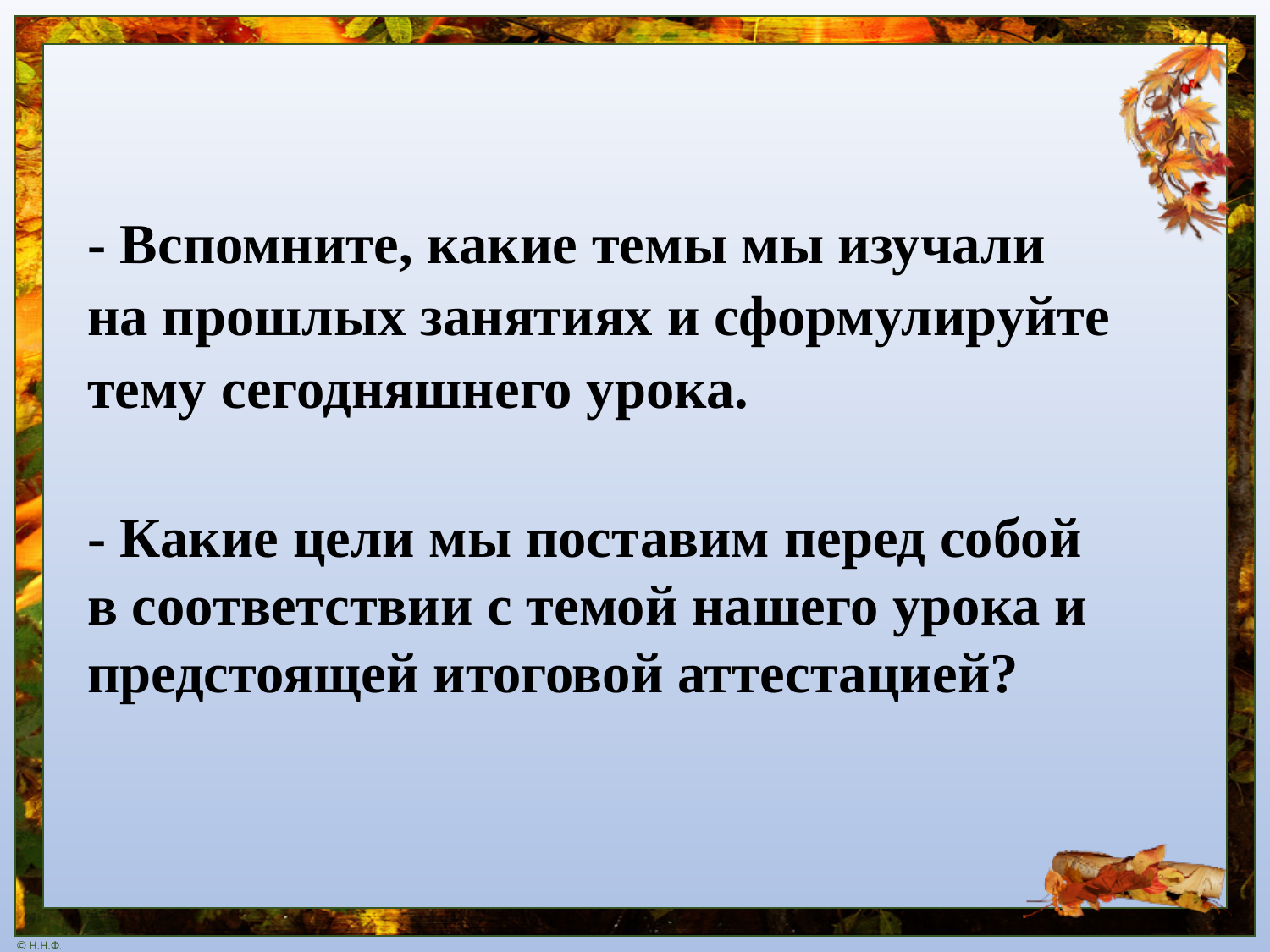

- Вспомните, какие темы мы изучали на прошлых занятиях и сформулируйте тему сегодняшнего урока.

- Какие цели мы поставим перед собой в соответствии с темой нашего урока и предстоящей итоговой аттестацией?